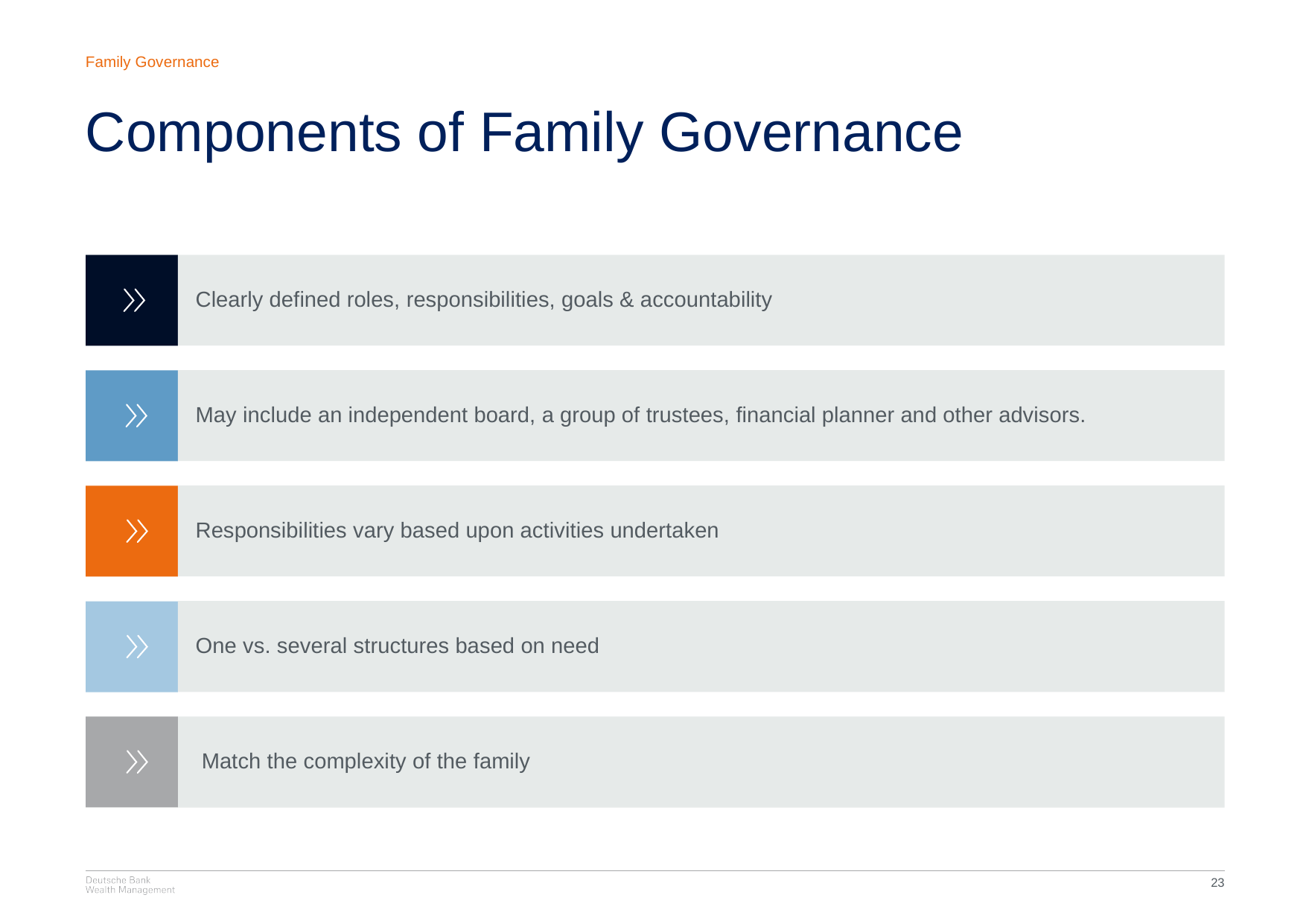

Family Governance
Components of Family Governance

Clearly defined roles, responsibilities, goals & accountability
May include an independent board, a group of trustees, financial planner and other advisors.

Responsibilities vary based upon activities undertaken

One vs. several structures based on need

 Match the complexity of the family